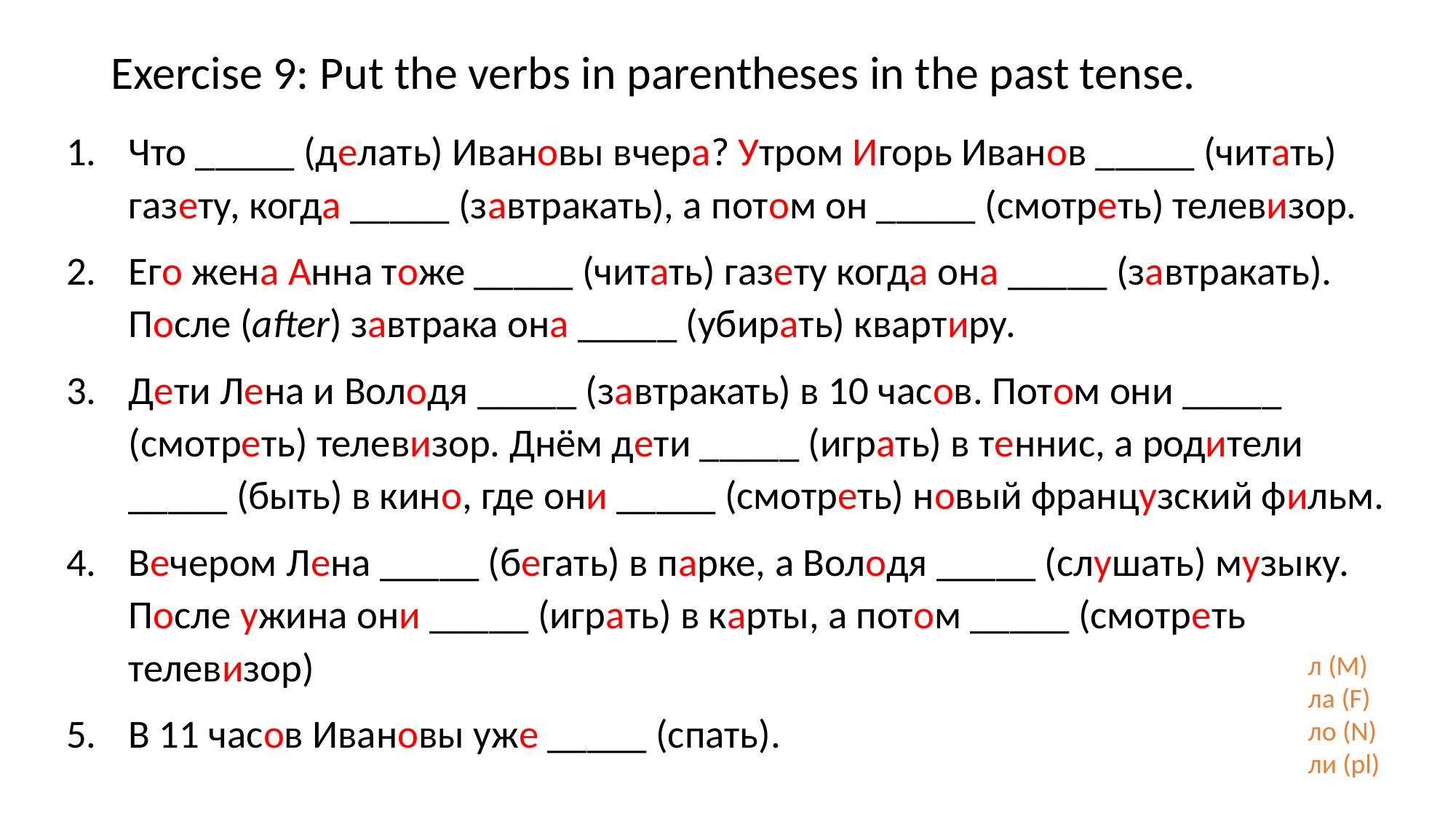

# Exercise 9: Put the verbs in parentheses in the past tense.
Что _____ (делать) Ивановы вчера? Утром Игорь Иванов _____ (читать) газету, когда _____ (завтракать), а потом он _____ (смотреть) телевизор.
Его жена Анна тоже _____ (читать) газету когда она _____ (завтракать). После (after) завтрака она _____ (убирать) квартиру.
Дети Лена и Володя _____ (завтракать) в 10 часов. Потом они _____ (смотреть) телевизор. Днём дети _____ (играть) в теннис, а родители _____ (быть) в кино, где они _____ (смотреть) новый французский фильм.
Вечером Лена _____ (бегать) в парке, а Володя _____ (слушать) музыку. После ужина они _____ (играть) в карты, а потом _____ (смотреть телевизор)
В 11 часов Ивановы уже _____ (спать).
л (M)
ла (F)
ло (N)
ли (pl)